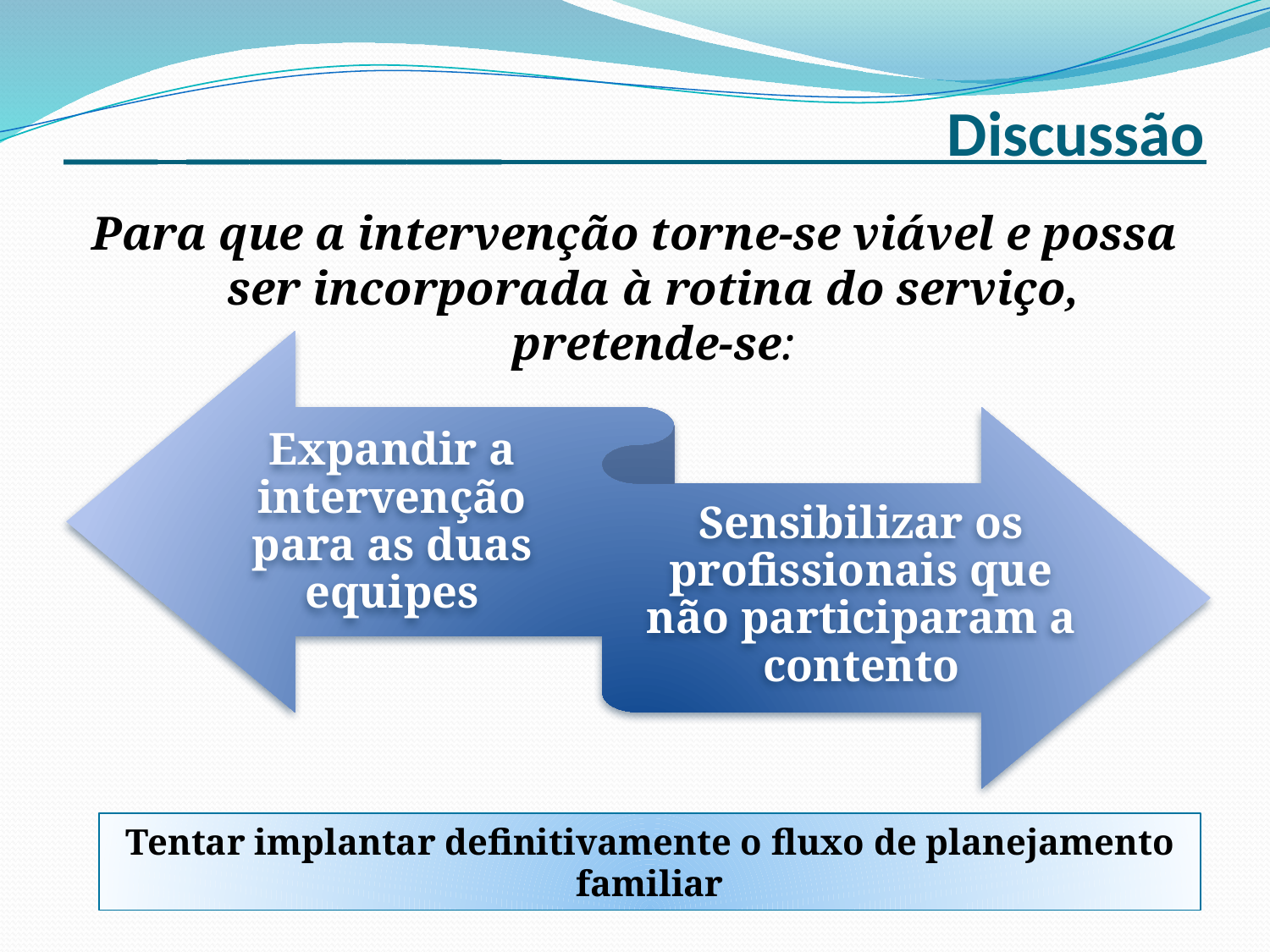

___  __________                               Discussão
Expandir a intervenção para as duas equipes
Sensibilizar os profissionais que não participaram a contento
Para que a intervenção torne-se viável e possa ser incorporada à rotina do serviço, pretende-se:

Tentar implantar definitivamente o fluxo de planejamento familiar